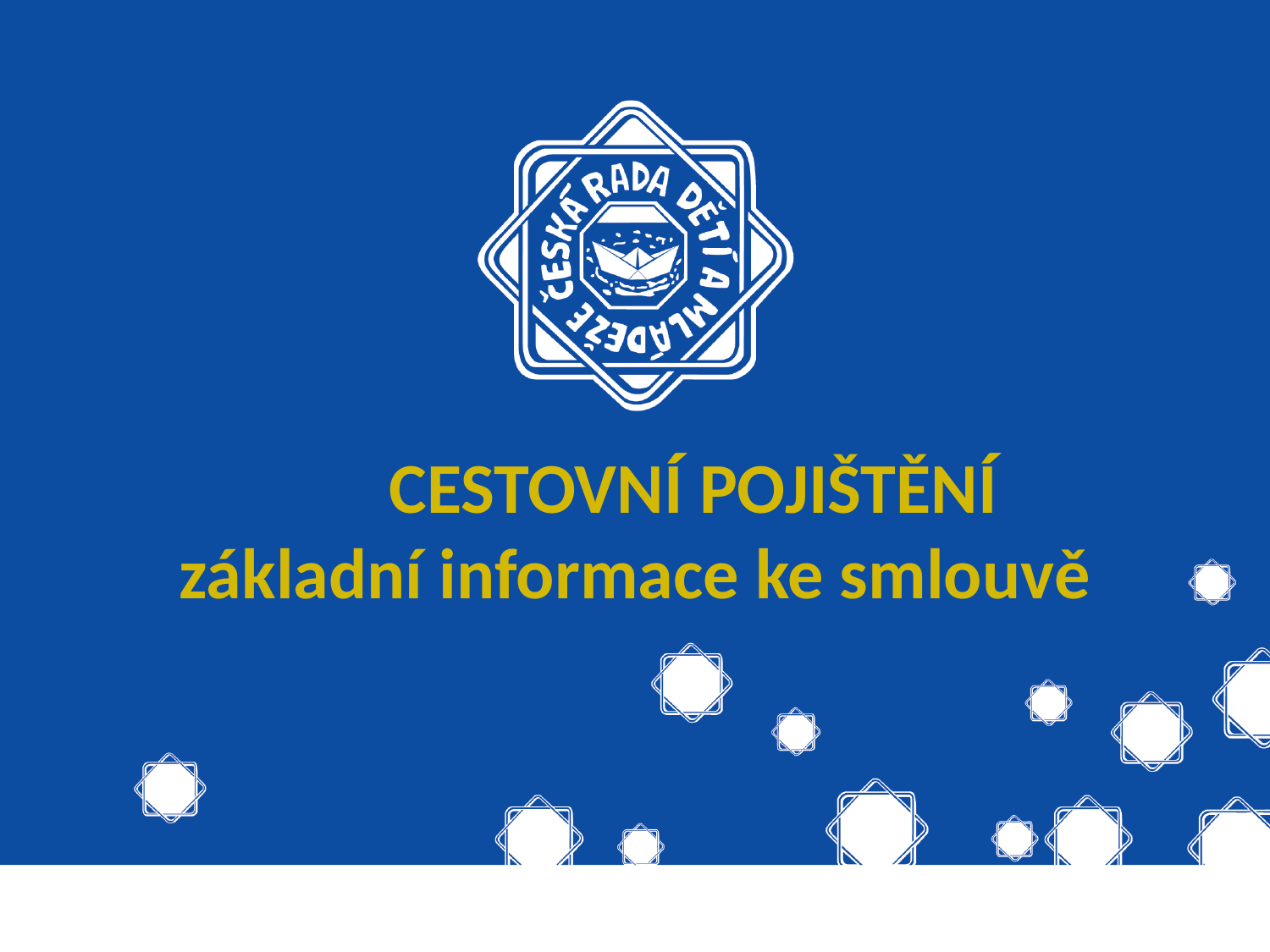

# CESTOVNÍ POJIŠTĚNÍ základní informace ke smlouvě